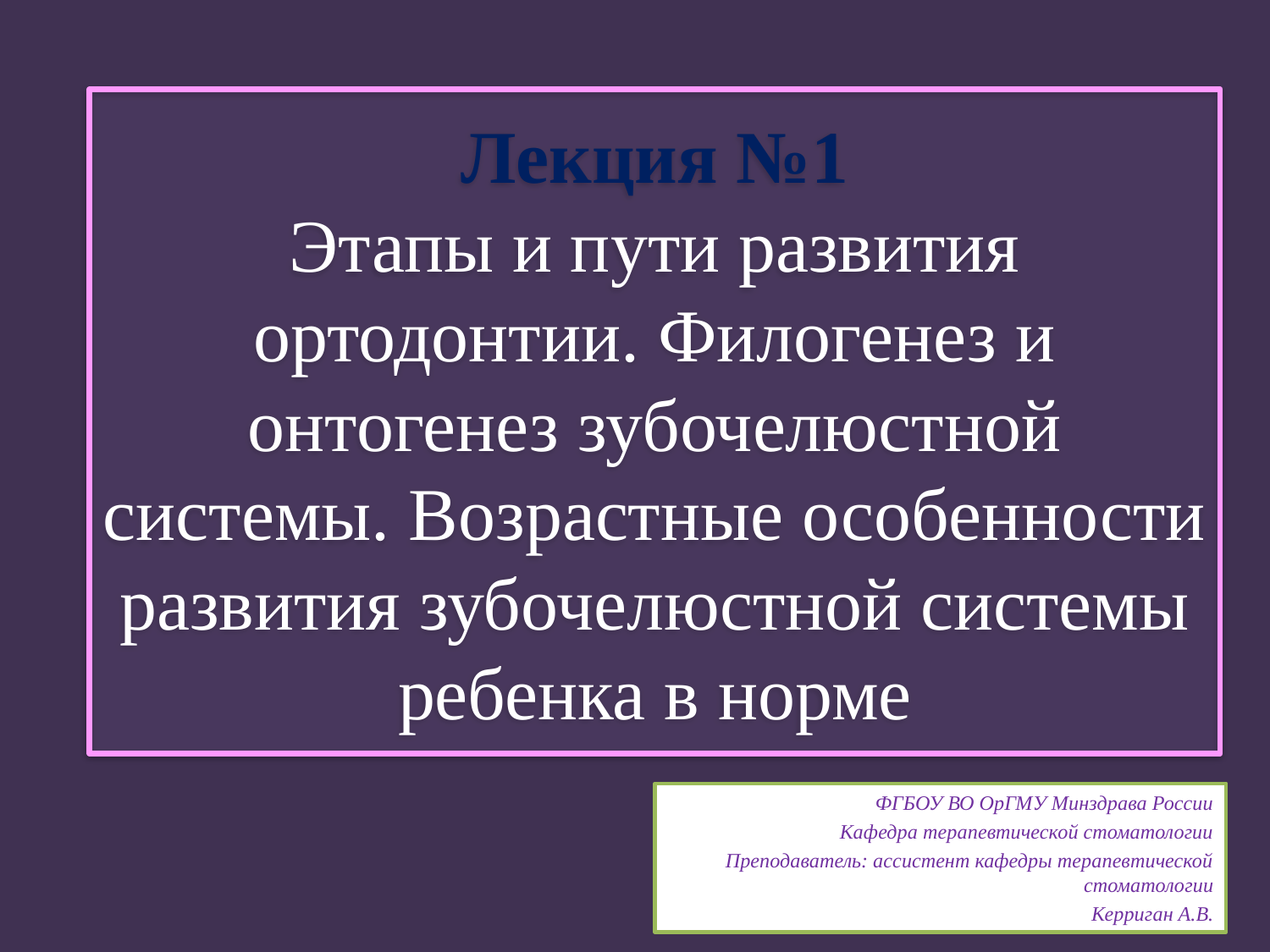

# Лекция №1 Этапы и пути развития ортодонтии. Филогенез и онтогенез зубочелюстной системы. Возрастные особенности развития зубочелюстной системы ребенка в норме
ФГБОУ ВО ОрГМУ Минздрава России
Кафедра терапевтической стоматологии
Преподаватель: ассистент кафедры терапевтической стоматологии
Керриган А.В.